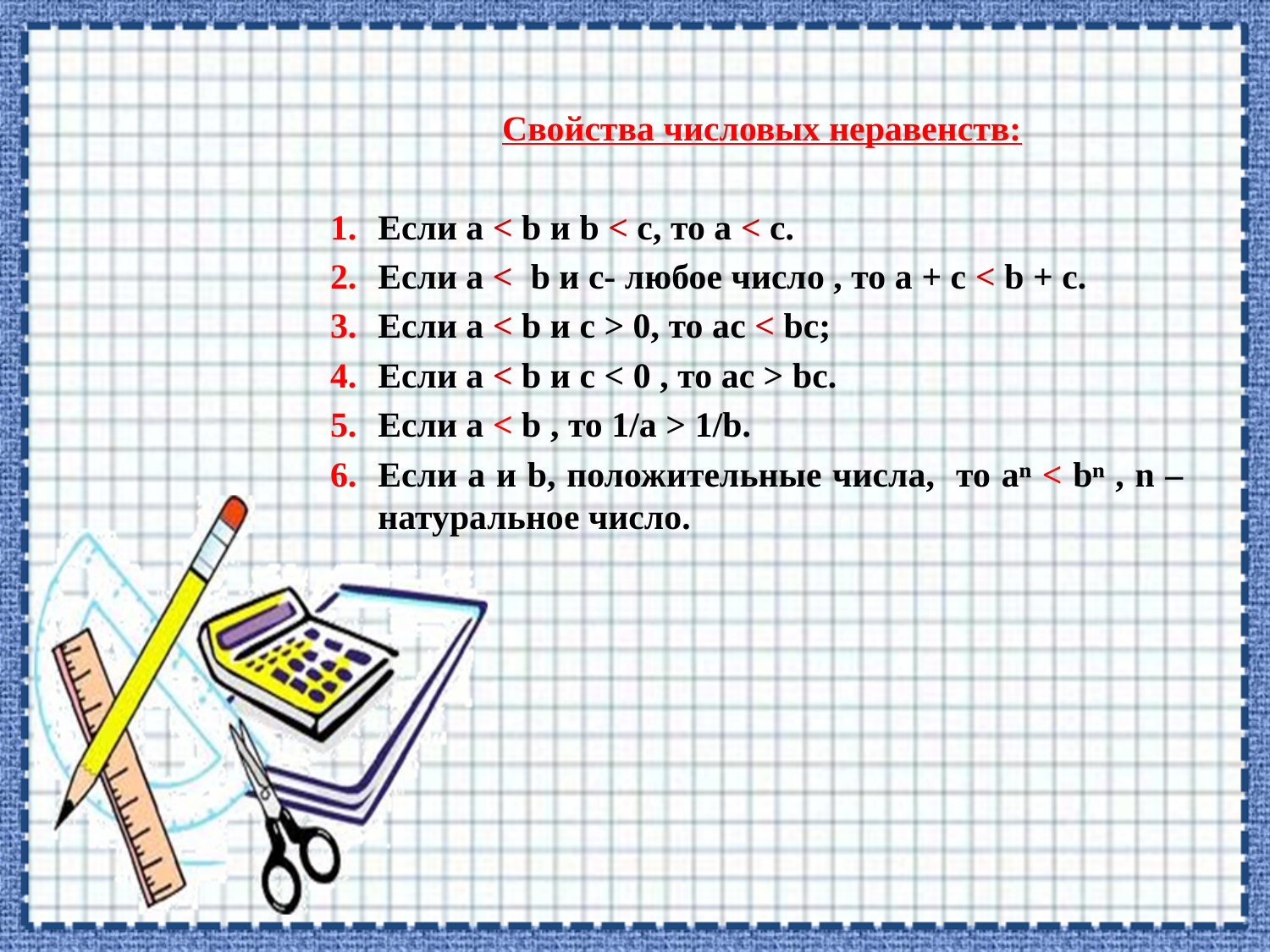

Свойства числовых неравенств:

Если а < b и b < c, то а < с.
Если а <  b и с- любое число , то а + с < b + с.
Если а < b и c > 0, то аc < bc;
Если а < b и c < 0 , то ac > bc.
Если а < b , то 1/a > 1/b.
Если а и b, положительные числа,  то aⁿ < bⁿ , n –  натуральное число.